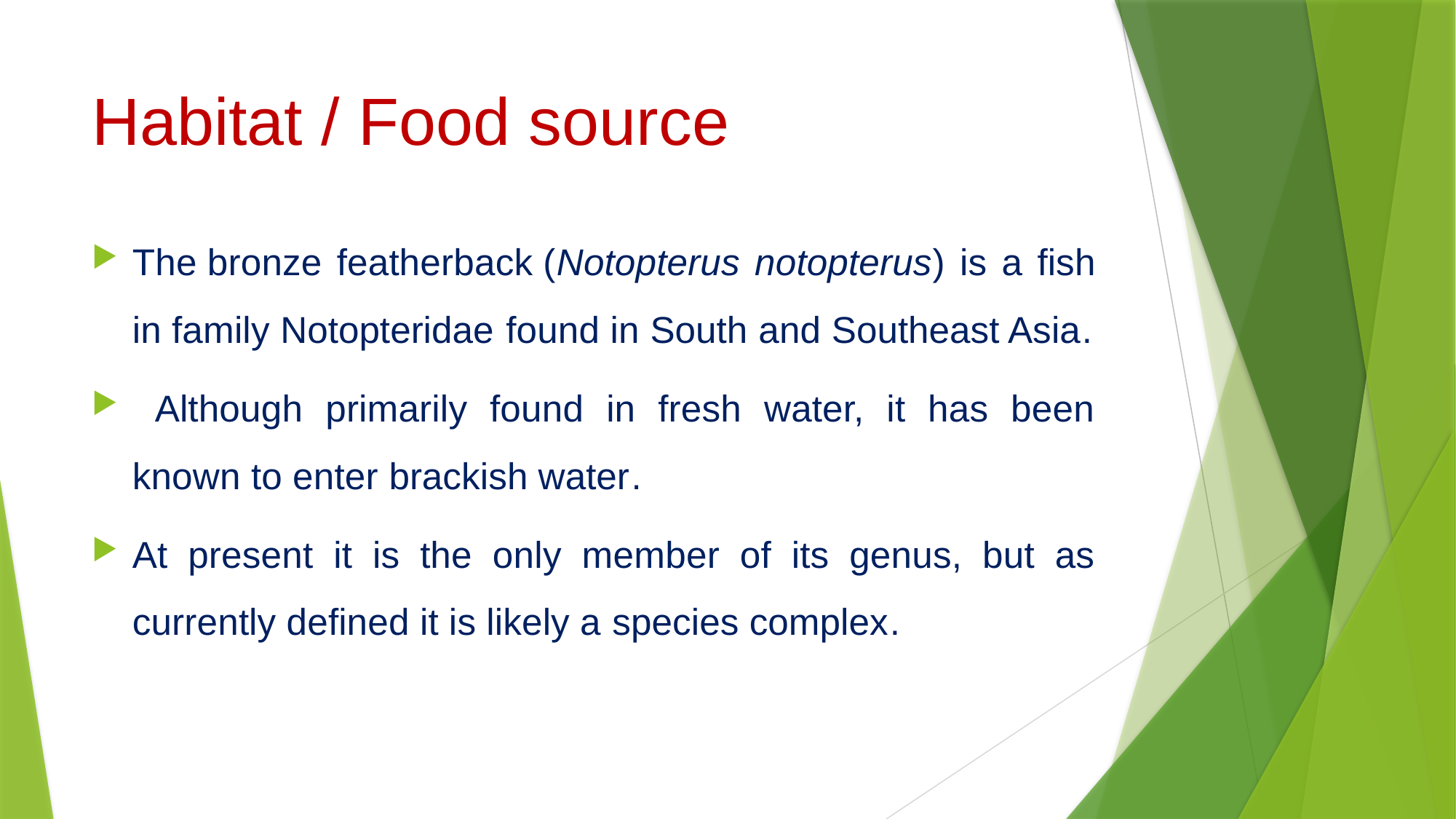

# Habitat / Food source
The bronze featherback (Notopterus notopterus) is a fish in family Notopteridae found in South and Southeast Asia.
 Although primarily found in fresh water, it has been known to enter brackish water.
At present it is the only member of its genus, but as currently defined it is likely a species complex.